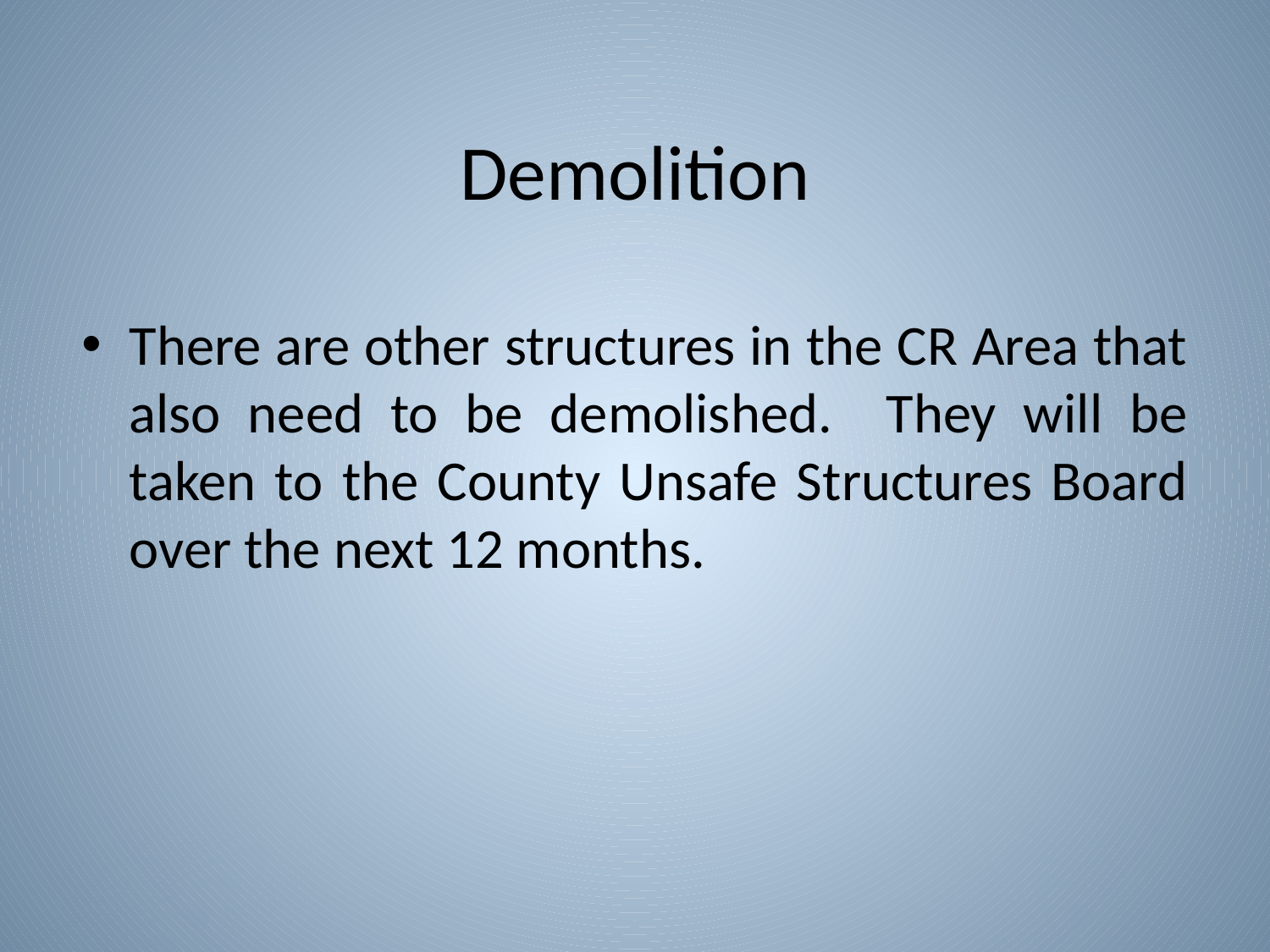

# Demolition
There are other structures in the CR Area that also need to be demolished.  They will be taken to the County Unsafe Structures Board over the next 12 months.